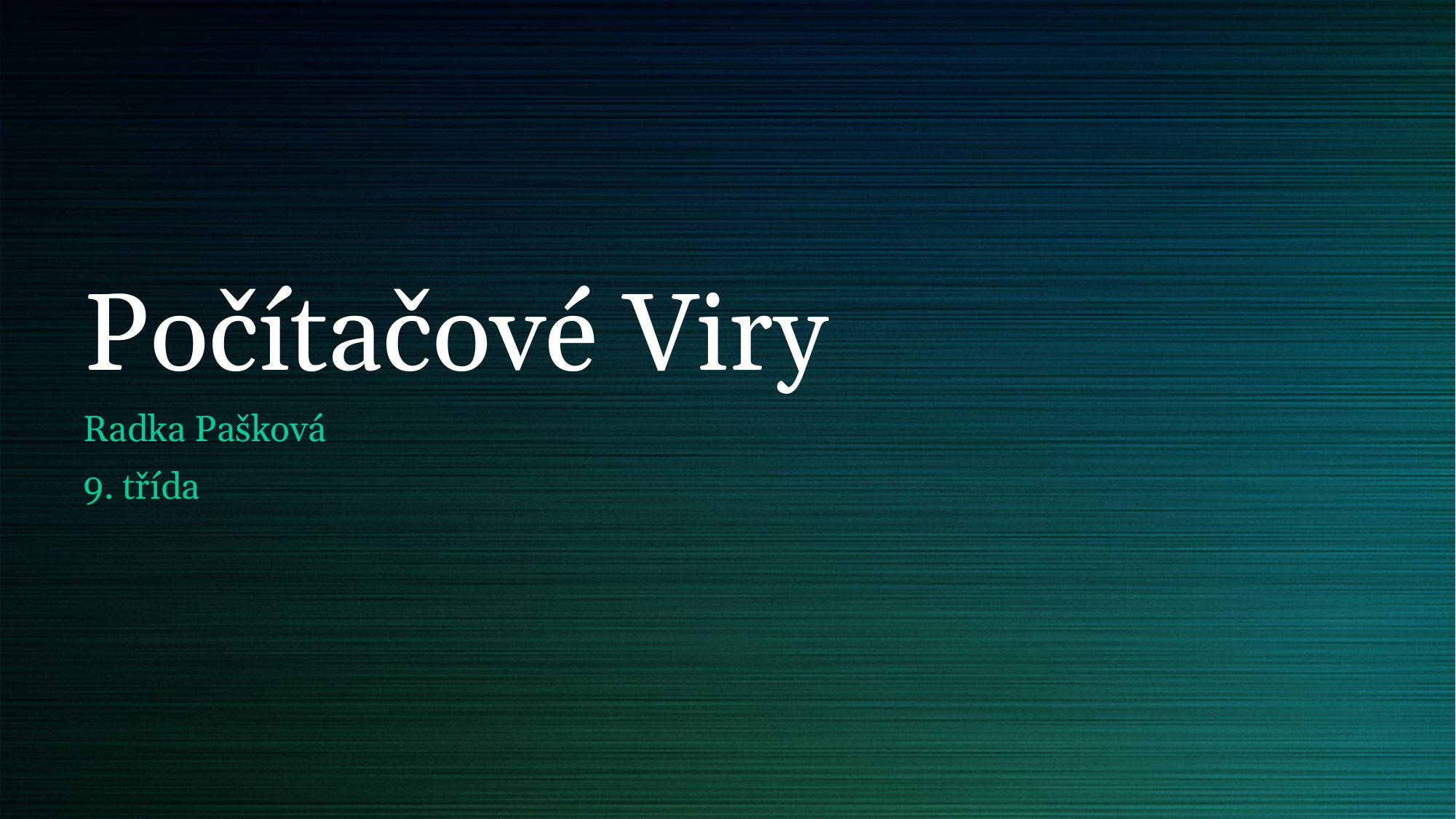

# Počítačové Viry
Radka Pašková
9. třída